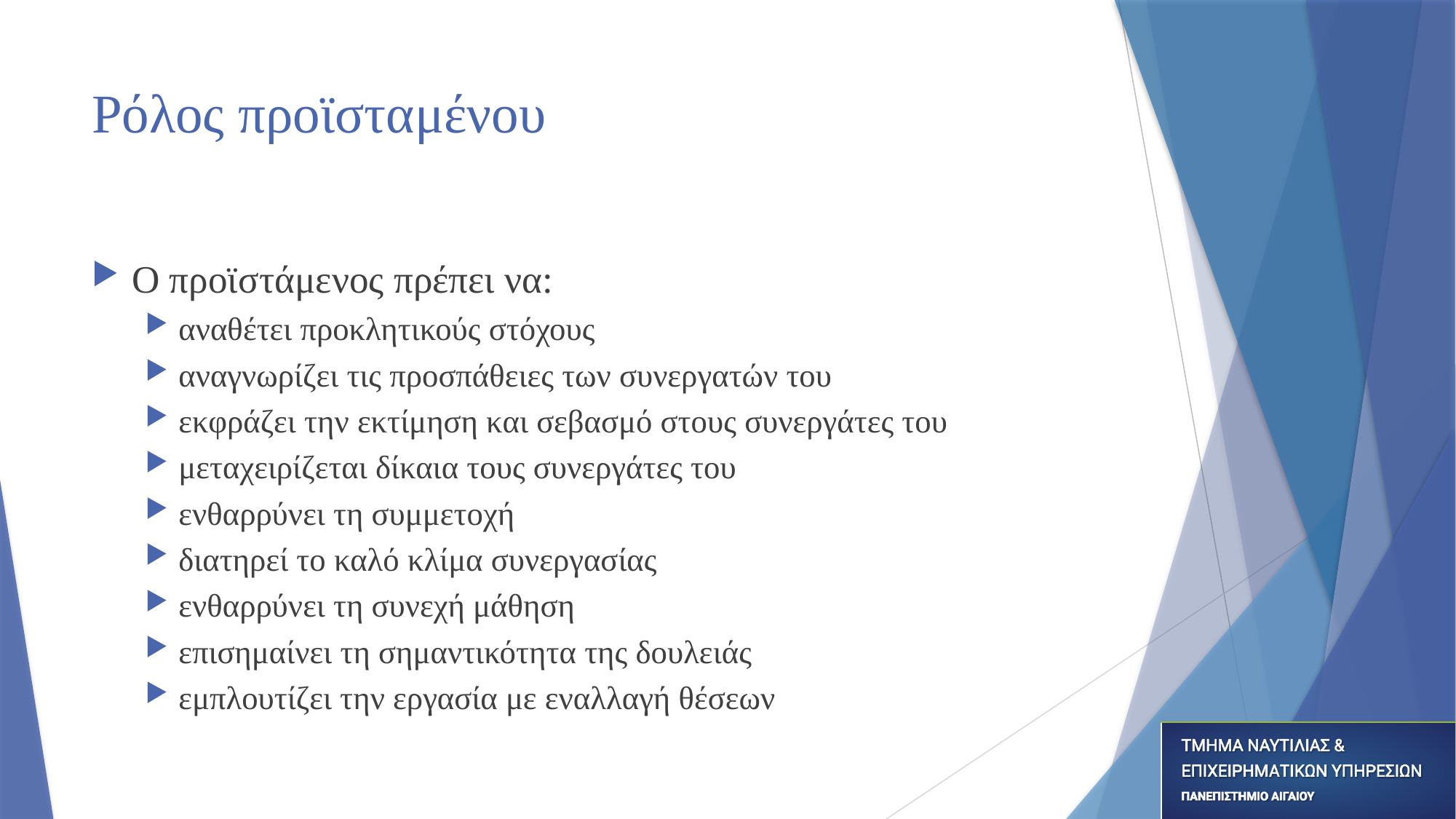

# Ρόλος προϊσταμένου
Ο προϊστάμενος πρέπει να:
αναθέτει προκλητικούς στόχους
αναγνωρίζει τις προσπάθειες των συνεργατών του
εκφράζει την εκτίμηση και σεβασμό στους συνεργάτες του
μεταχειρίζεται δίκαια τους συνεργάτες του
ενθαρρύνει τη συμμετοχή
διατηρεί το καλό κλίμα συνεργασίας
ενθαρρύνει τη συνεχή μάθηση
επισημαίνει τη σημαντικότητα της δουλειάς
εμπλουτίζει την εργασία με εναλλαγή θέσεων